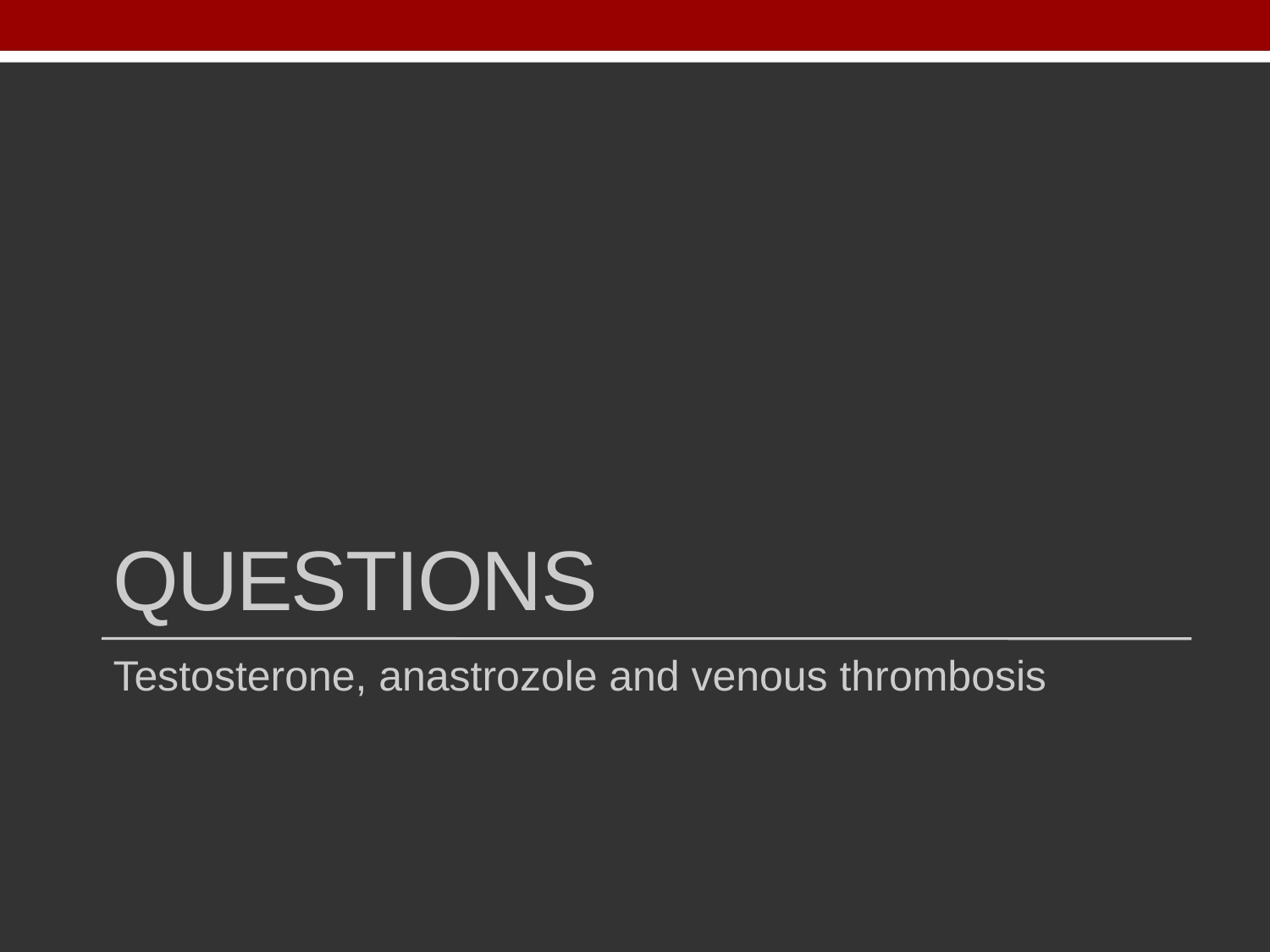

# Questions
Testosterone, anastrozole and venous thrombosis